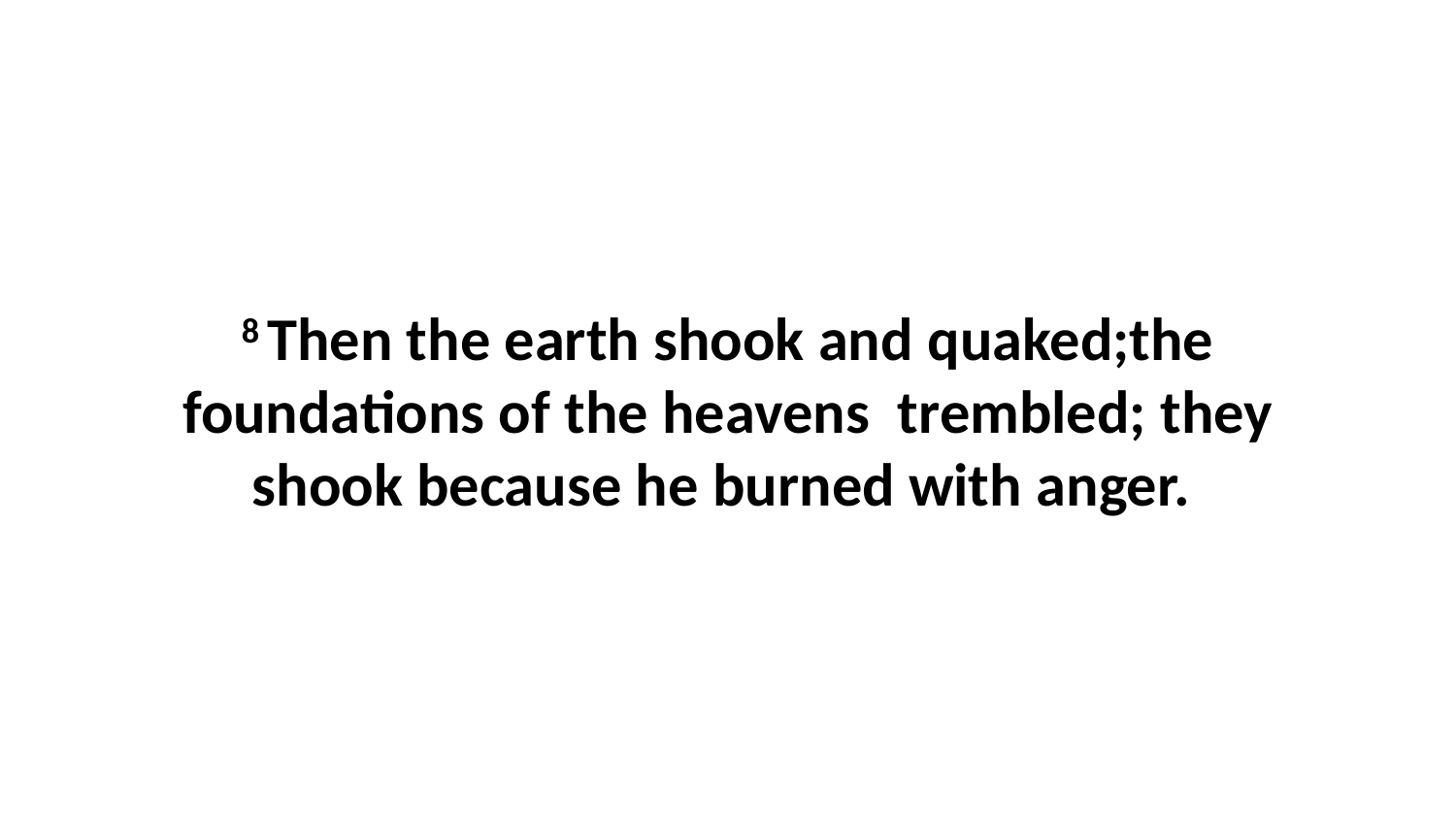

8 Then the earth shook and quaked;the foundations of the heavens  trembled; they shook because he burned with anger.